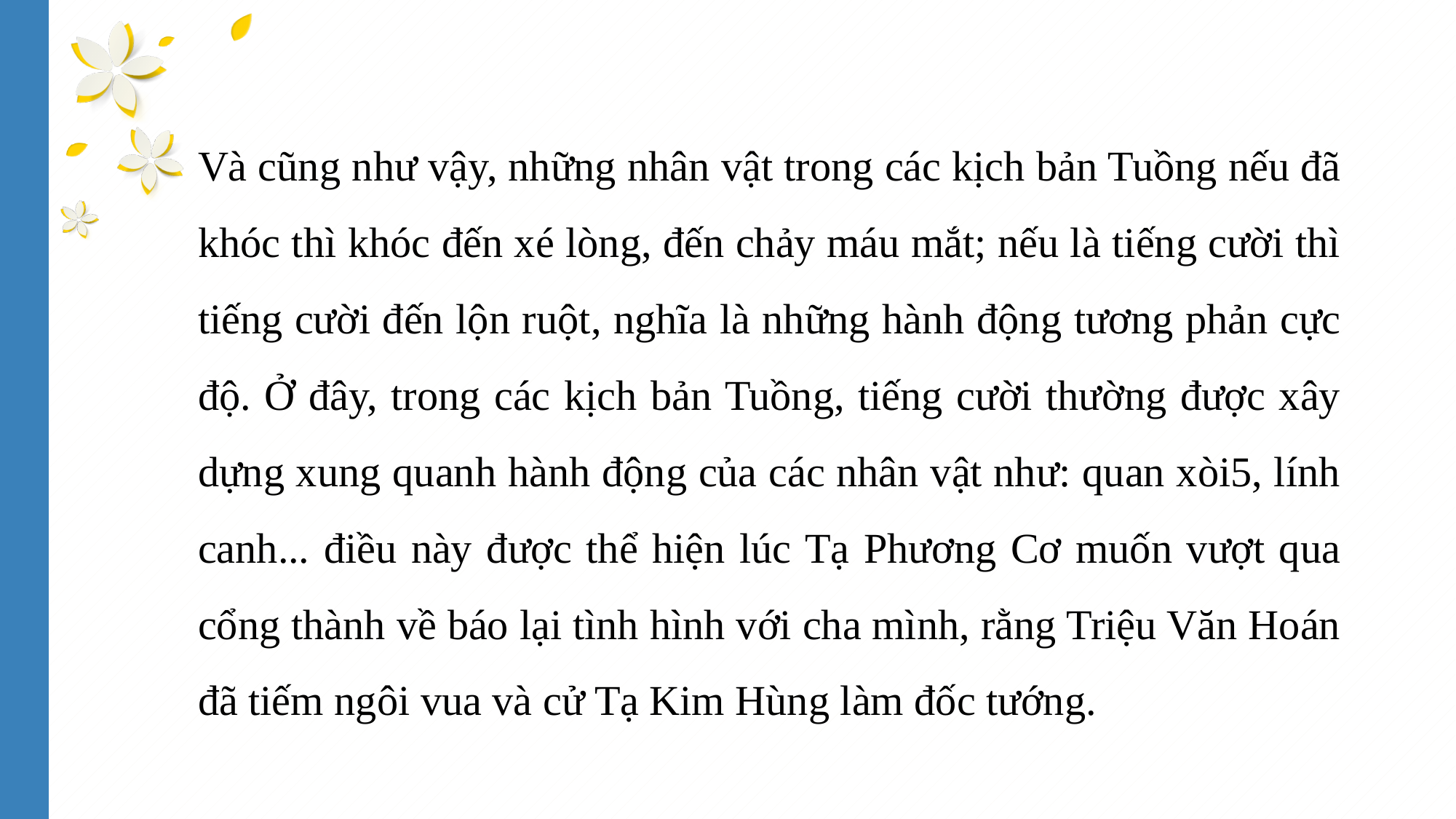

Và cũng như vậy, những nhân vật trong các kịch bản Tuồng nếu đã khóc thì khóc đến xé lòng, đến chảy máu mắt; nếu là tiếng cười thì tiếng cười đến lộn ruột, nghĩa là những hành động tương phản cực độ. Ở đây, trong các kịch bản Tuồng, tiếng cười thường được xây dựng xung quanh hành động của các nhân vật như: quan xòi5, lính canh... điều này được thể hiện lúc Tạ Phương Cơ muốn vượt qua cổng thành về báo lại tình hình với cha mình, rằng Triệu Văn Hoán đã tiếm ngôi vua và cử Tạ Kim Hùng làm đốc tướng.